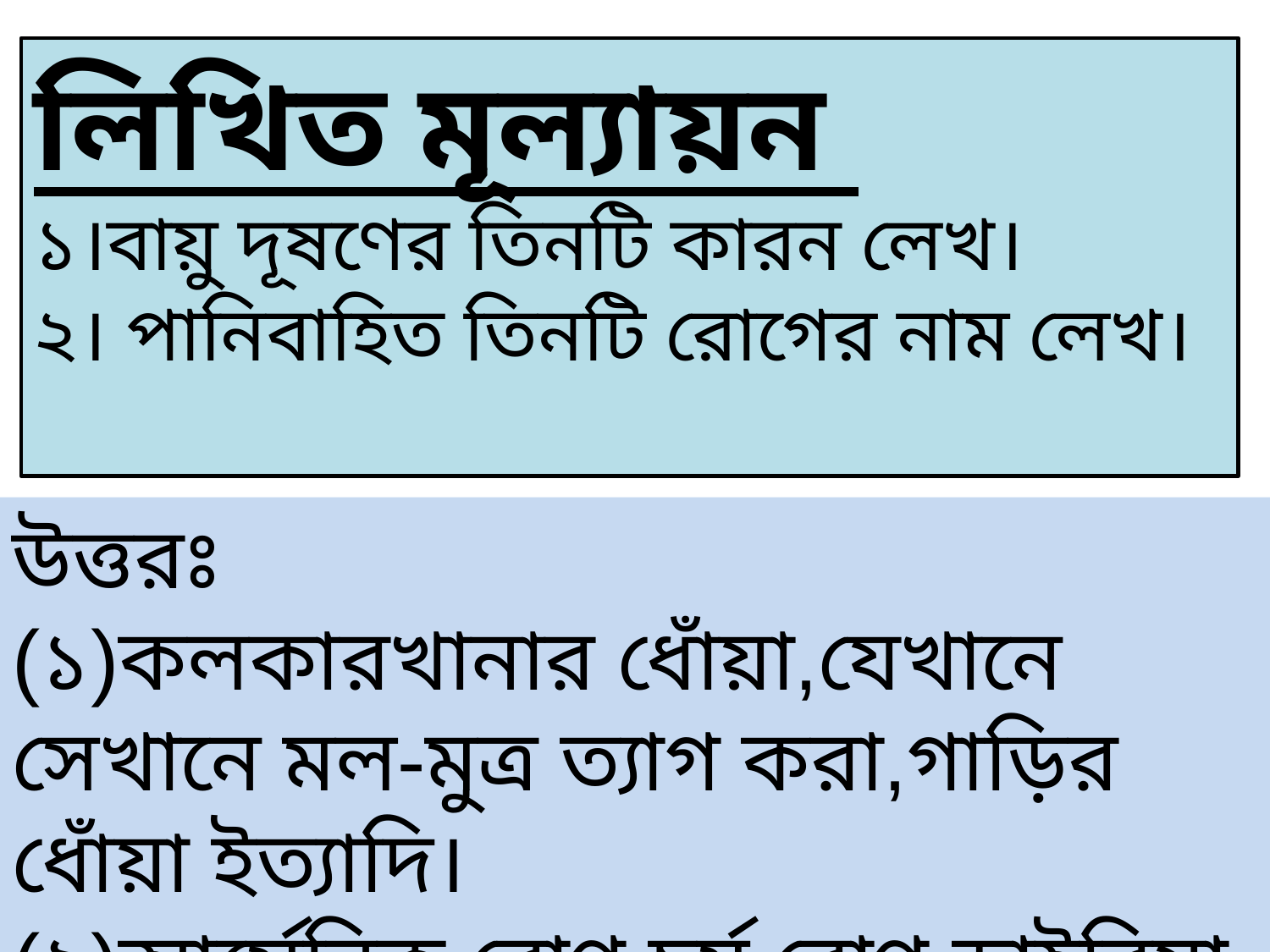

# লিখিত মূল্যায়ন ১।বায়ু দূষণের তিনটি কারন লেখ। ২। পানিবাহিত তিনটি রোগের নাম লেখ।
উত্তরঃ
(১)কলকারখানার ধোঁয়া,যেখানে সেখানে মল-মুত্র ত্যাগ করা,গাড়ির ধোঁয়া ইত্যাদি।
(২)আর্সেনিক রোগ,চর্ম রোগ,ডাইরিয়া ইত্যাদি।